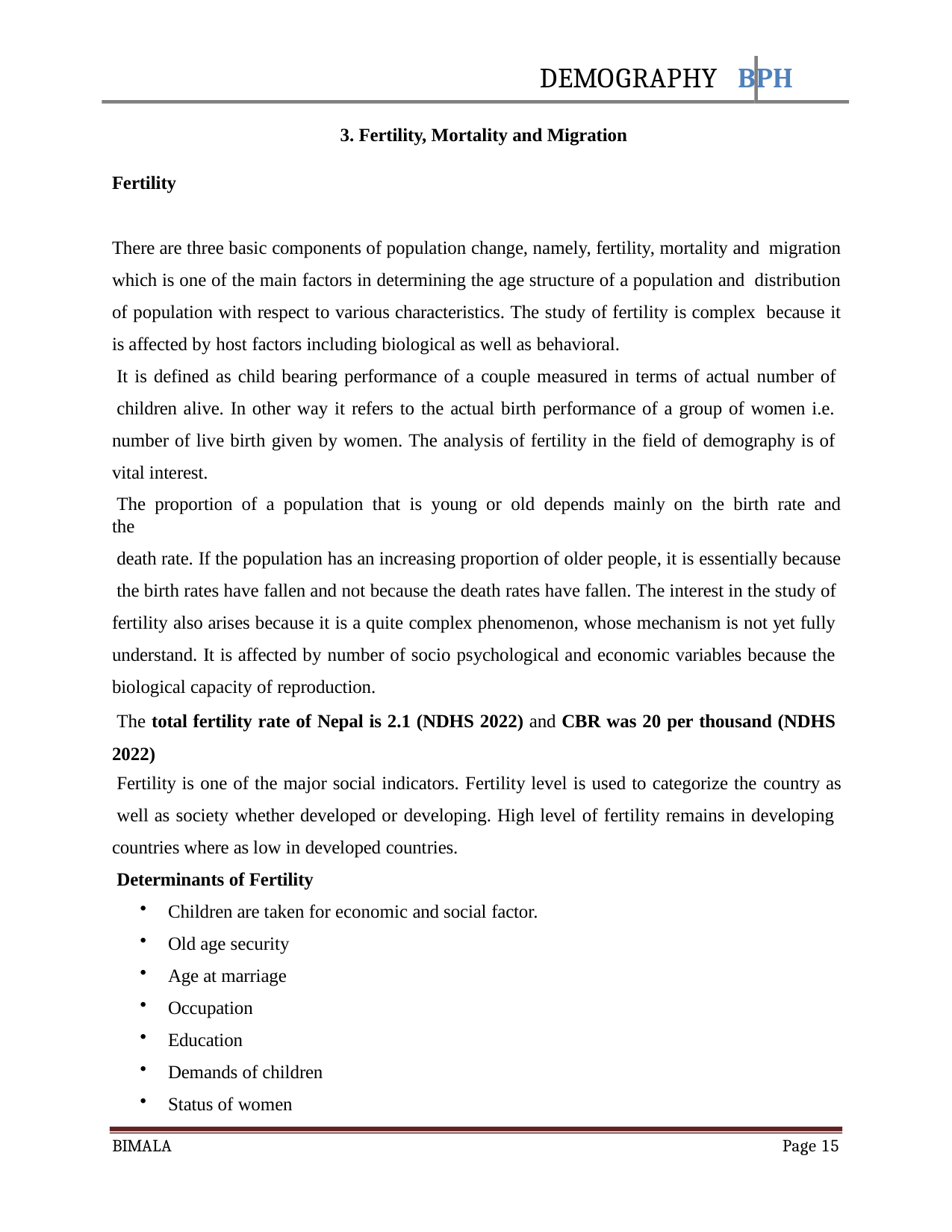

DEMOGRAPHY	BPH
3. Fertility, Mortality and Migration
Fertility

There are three basic components of population change, namely, fertility, mortality and  migration which is one of the main factors in determining the age structure of a population and  distribution of population with respect to various characteristics. The study of fertility is complex  because it is affected by host factors including biological as well as behavioral.
It is defined as child bearing performance of a couple measured in terms of actual number of
children alive. In other way it refers to the actual birth performance of a group of women i.e.  number of live birth given by women. The analysis of fertility in the field of demography is of  vital interest.
The proportion of a population that is young or old depends mainly on the birth rate and the
death rate. If the population has an increasing proportion of older people, it is essentially because  the birth rates have fallen and not because the death rates have fallen. The interest in the study of  fertility also arises because it is a quite complex phenomenon, whose mechanism is not yet fully  understand. It is affected by number of socio psychological and economic variables because the  biological capacity of reproduction.
The total fertility rate of Nepal is 2.1 (NDHS 2022) and CBR was 20 per thousand (NDHS  2022)
Fertility is one of the major social indicators. Fertility level is used to categorize the country as
well as society whether developed or developing. High level of fertility remains in developing  countries where as low in developed countries.
Determinants of Fertility
Children are taken for economic and social factor.
Old age security
Age at marriage
Occupation
Education
Demands of children
Status of women

BIMALA
Page 15